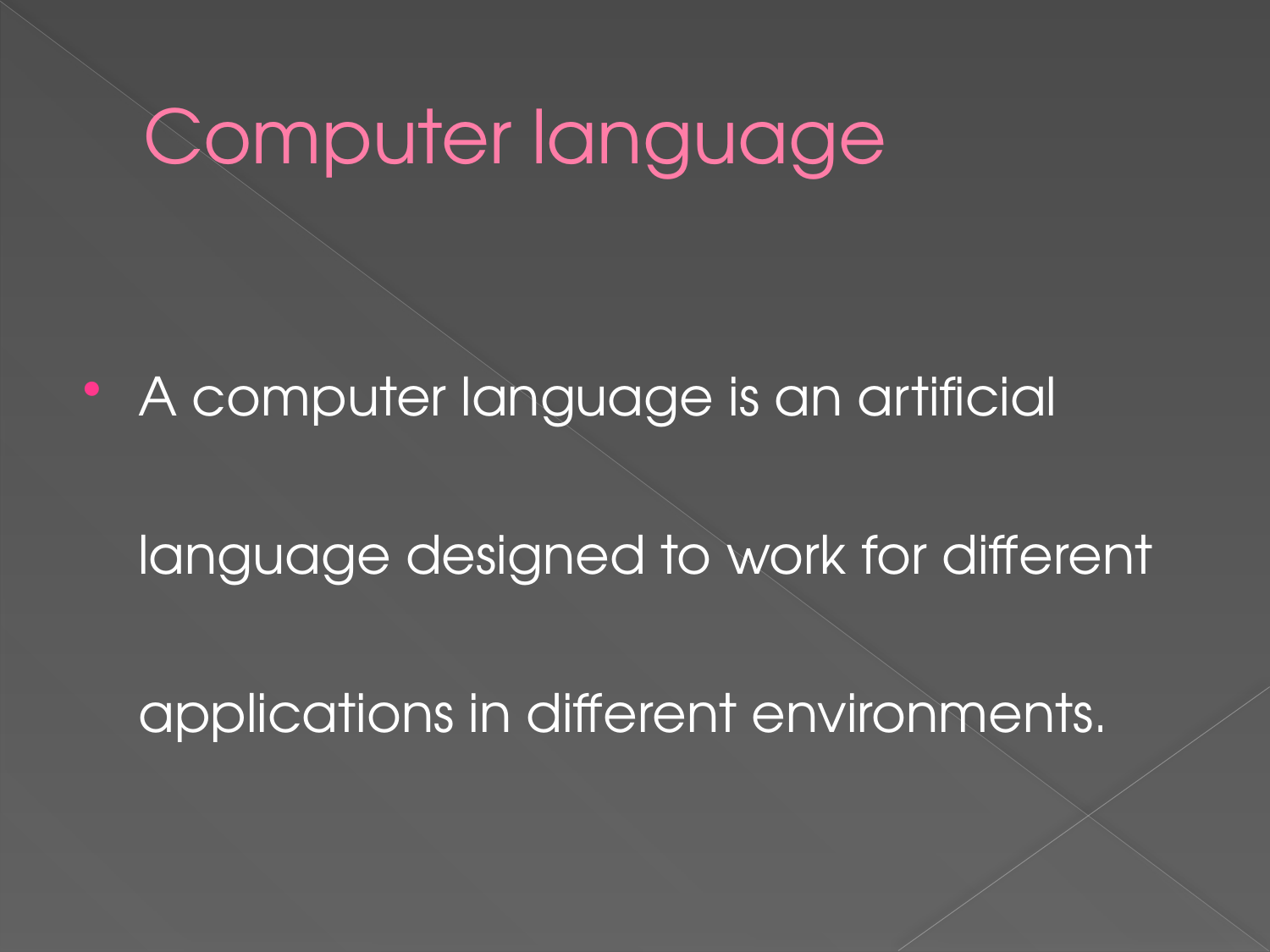

# Computer language
A computer language is an artificial language designed to work for different applications in different environments.